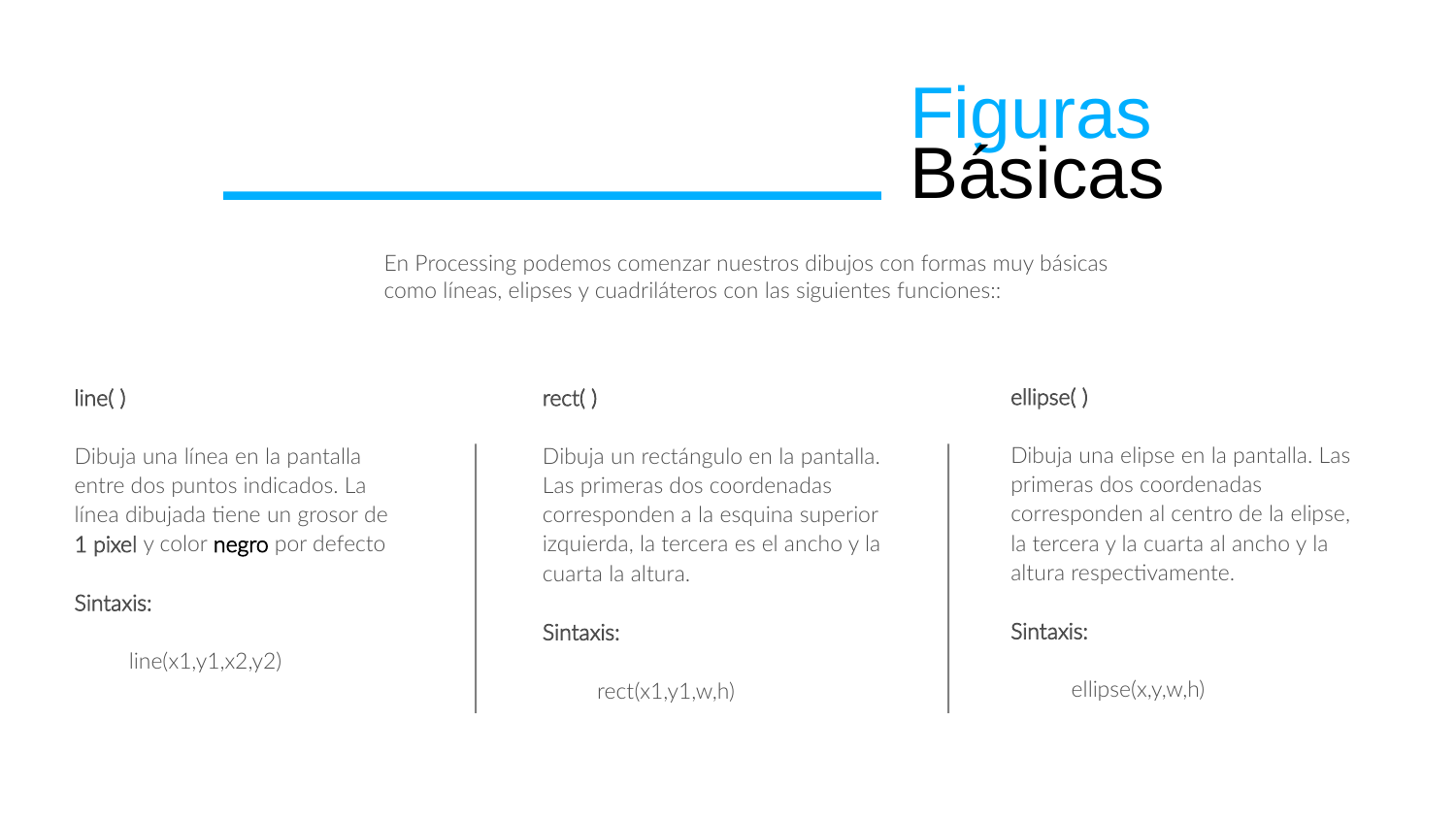

Figuras
Básicas

En Processing podemos comenzar nuestros dibujos con formas muy básicas como líneas, elipses y cuadriláteros con las siguientes funciones::

rect( )

Dibuja un rectángulo en la pantalla. Las primeras dos coordenadas corresponden a la esquina superior izquierda, la tercera es el ancho y la cuarta la altura.

Sintaxis:

rect(x1,y1,w,h)
line( )

Dibuja una línea en la pantalla entre dos puntos indicados. La línea dibujada tiene un grosor de 1 pixel y color negro por defecto

Sintaxis:

line(x1,y1,x2,y2)

ellipse( )

Dibuja una elipse en la pantalla. Las primeras dos coordenadas corresponden al centro de la elipse, la tercera y la cuarta al ancho y la altura respectivamente.

Sintaxis:

          ellipse(x,y,w,h)